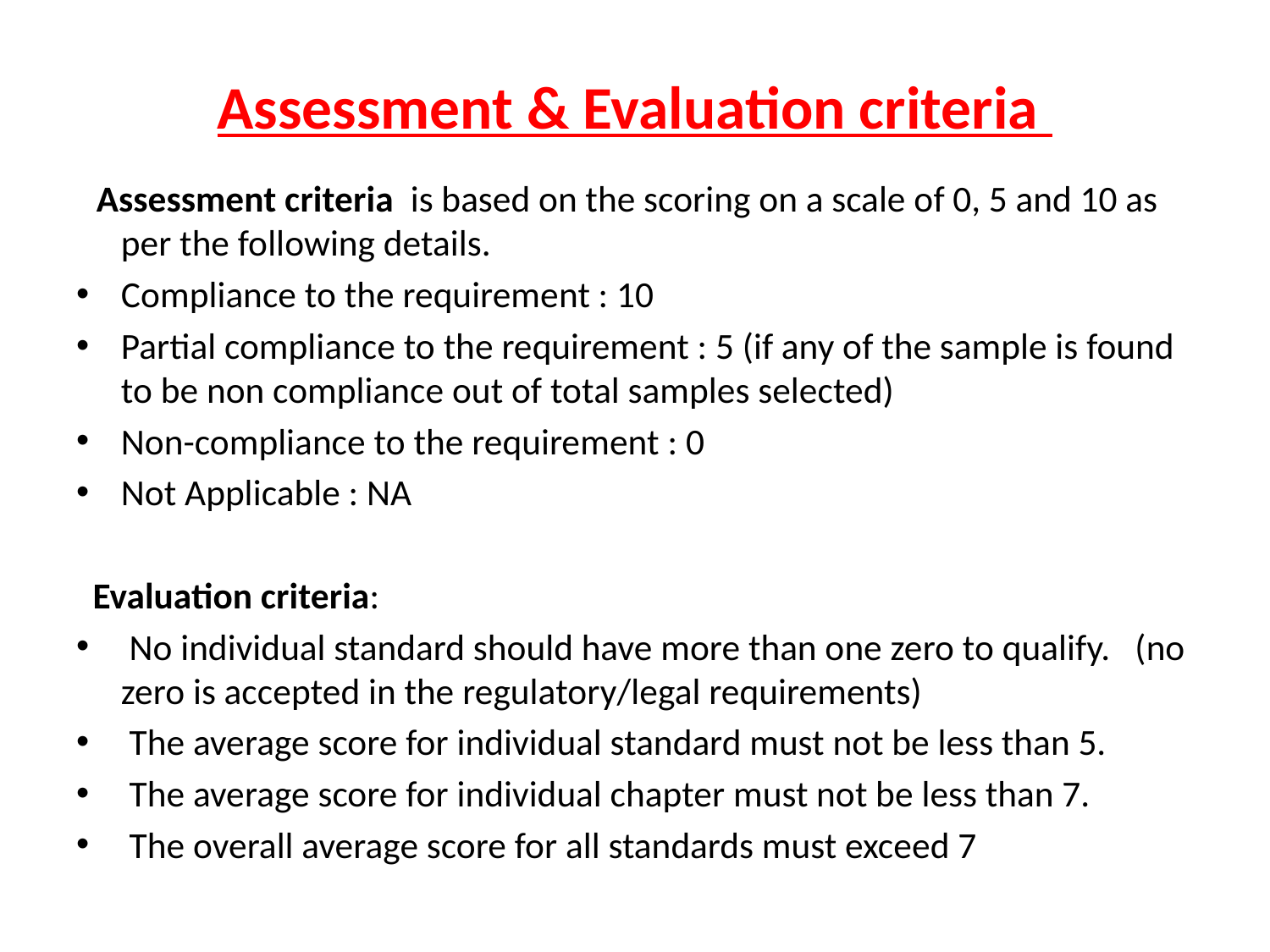

# Assessment & Evaluation criteria
    Assessment criteria  is based on the scoring on a scale of 0, 5 and 10 as per the following details.
Compliance to the requirement : 10
Partial compliance to the requirement : 5 (if any of the sample is found to be non compliance out of total samples selected)
Non-compliance to the requirement : 0
Not Applicable : NA

  Evaluation criteria:
 No individual standard should have more than one zero to qualify.   (no zero is accepted in the regulatory/legal requirements)
 The average score for individual standard must not be less than 5.
 The average score for individual chapter must not be less than 7.
 The overall average score for all standards must exceed 7